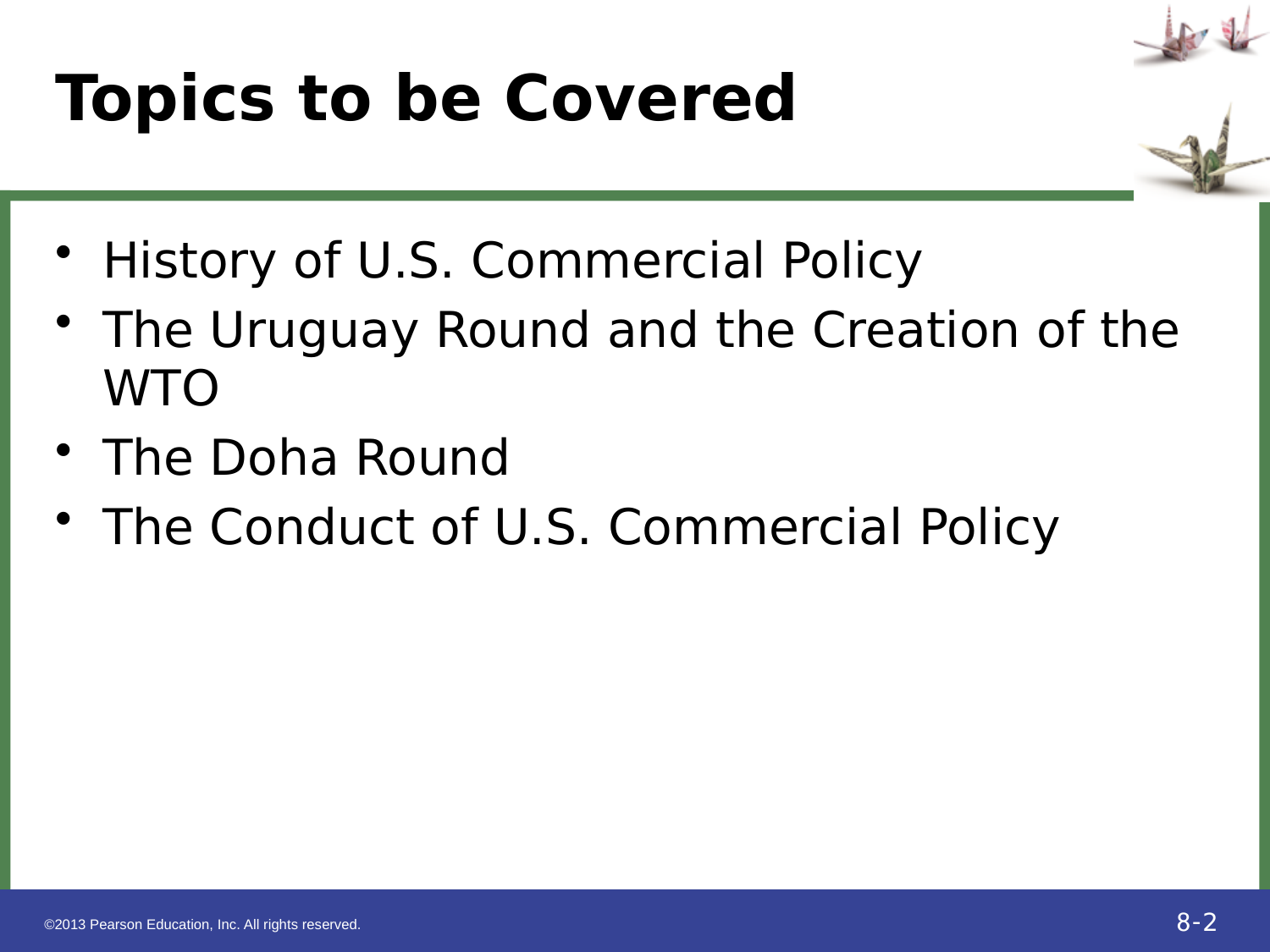

# Topics to be Covered
History of U.S. Commercial Policy
The Uruguay Round and the Creation of the WTO
The Doha Round
The Conduct of U.S. Commercial Policy